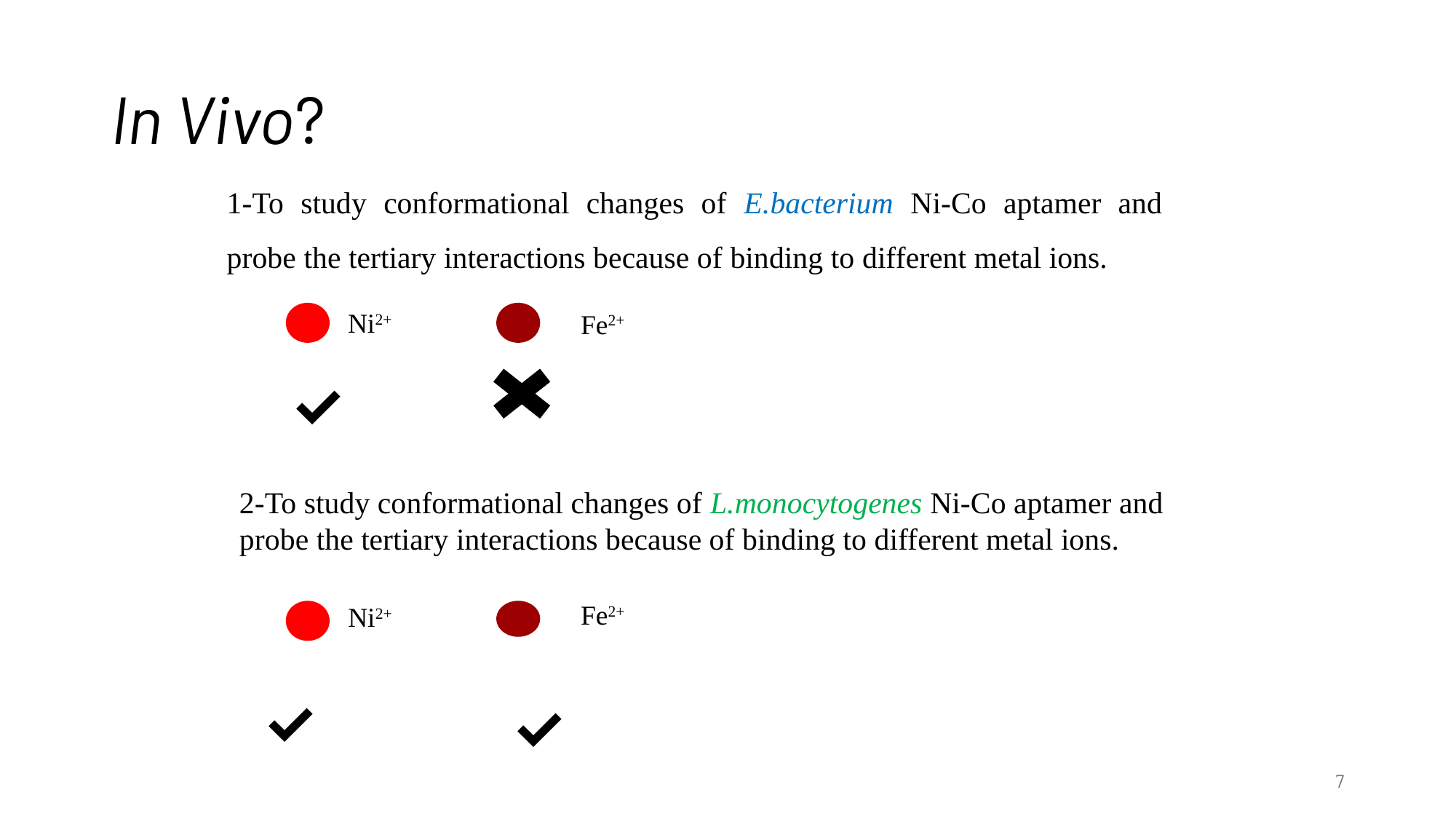

# In Vivo?

1-To study conformational changes of E.bacterium Ni-Co aptamer and probe the tertiary interactions because of binding to different metal ions.
Ni2+
Fe2+

✓
2-To study conformational changes of L.monocytogenes Ni-Co aptamer and probe the tertiary interactions because of binding to different metal ions.
Fe2+
Ni2+

✓
✓
7